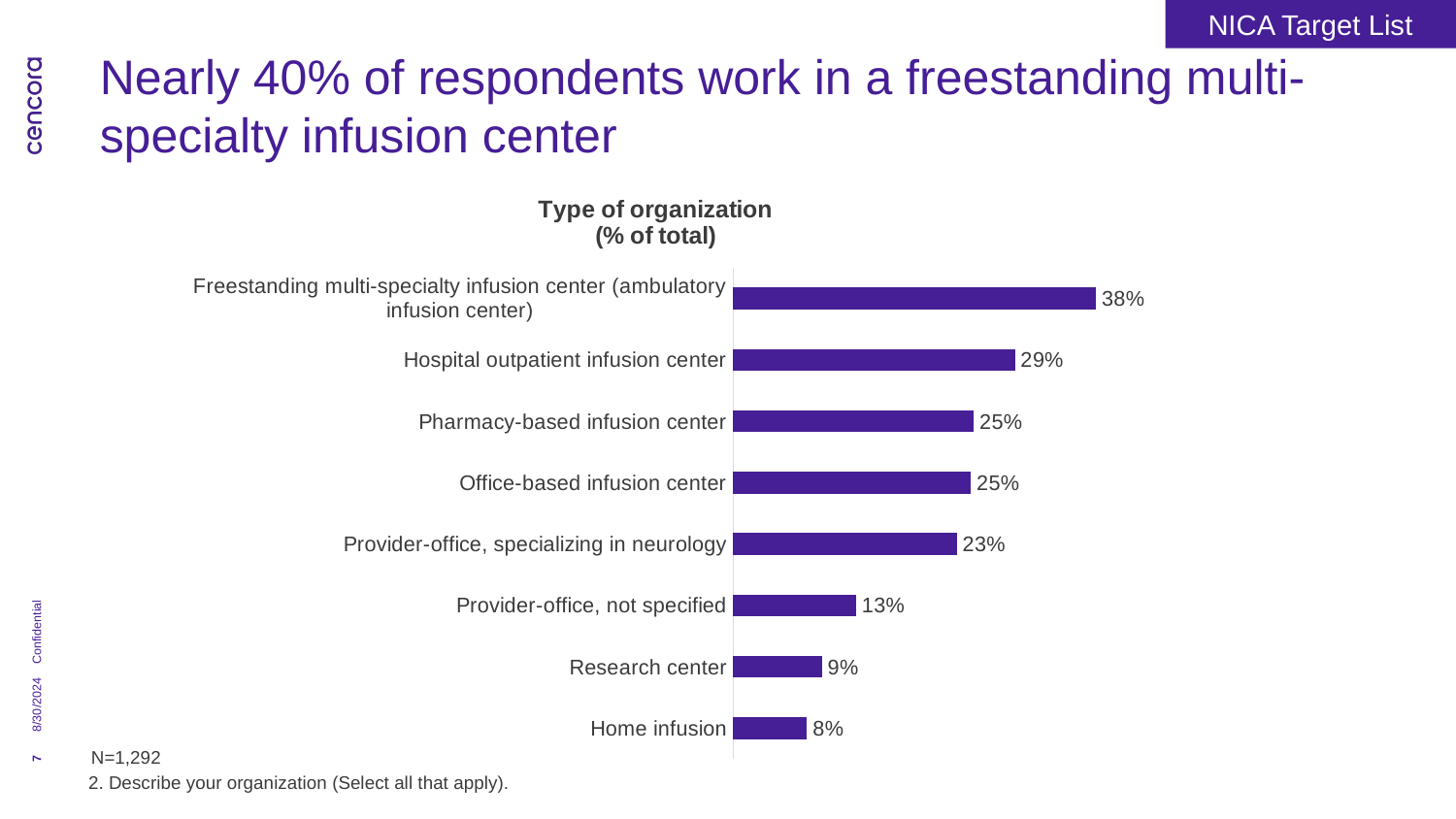

NICA Target List
# Nearly 40% of respondents work in a freestanding multi-specialty infusion center

### Chart: Type of organization
(% of total)

| Category | Series 1 |
|---|---|
| Freestanding multi-specialty infusion center (ambulatory infusion center) | 0.37693498452012386 |
| Hospital outpatient infusion center | 0.29256965944272445 |
| Pharmacy-based infusion center | 0.25 |
| Office-based infusion center | 0.24690402476780185 |
| Provider-office, specializing in neurology | 0.23219814241486067 |
| Provider-office, not specified | 0.12770897832817338 |
| Research center | 0.09210526315789473 |
| Home infusion | 0.07662538699690402 |
Confidential
8/30/2024
7
N=1,292

2. Describe your organization (Select all that apply).